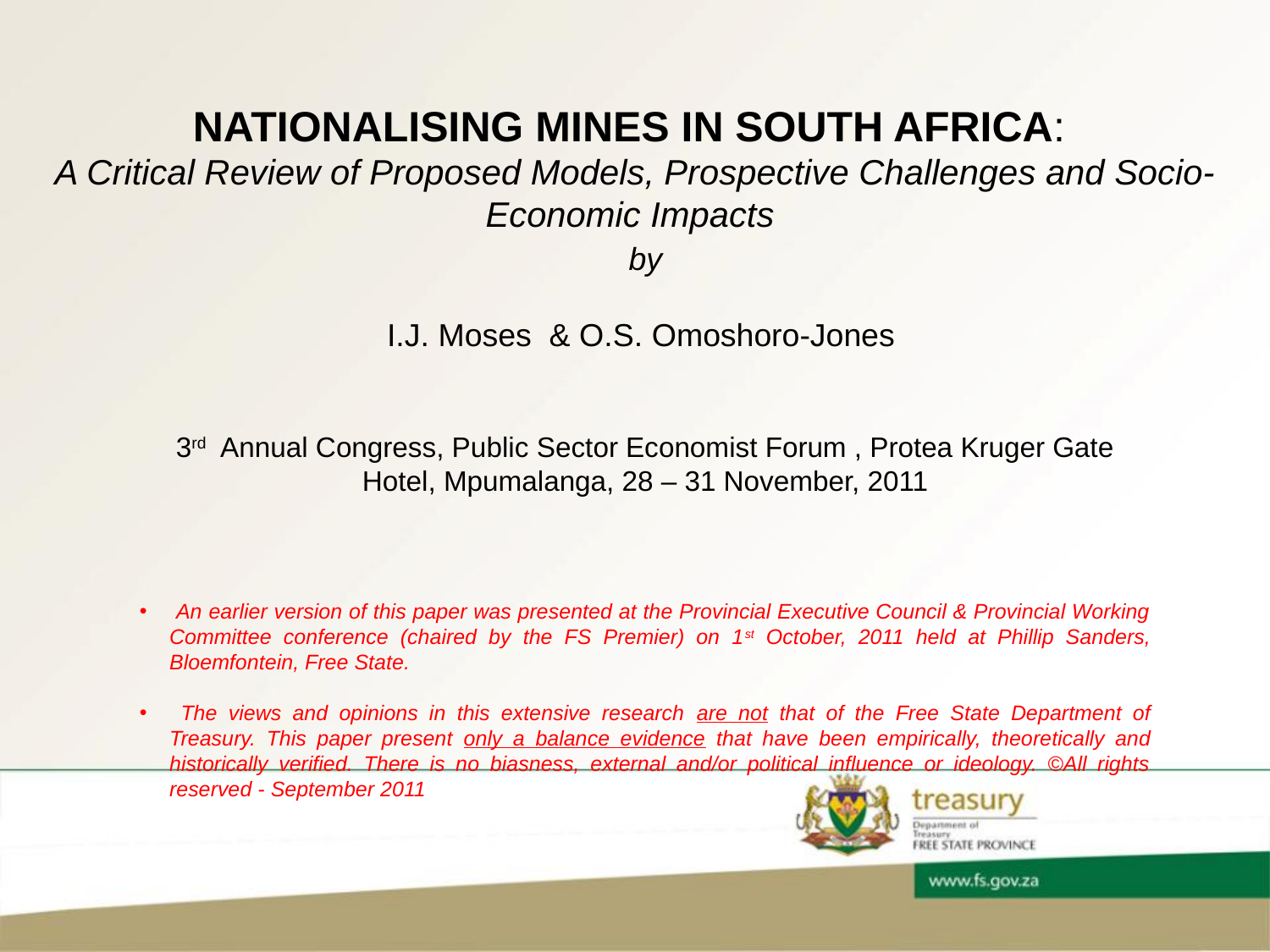

NATIONALISING MINES IN SOUTH AFRICA:
A Critical Review of Proposed Models, Prospective Challenges and Socio-Economic Impacts
by

I.J. Moses  & O.S. Omoshoro-Jones

3rd  Annual Congress, Public Sector Economist Forum , Protea Kruger Gate Hotel, Mpumalanga, 28 – 31 November, 2011

 An earlier version of this paper was presented at the Provincial Executive Council & Provincial Working Committee conference (chaired by the FS Premier) on 1st October, 2011 held at Phillip Sanders, Bloemfontein, Free State.

 The views and opinions in this extensive research are not that of the Free State Department of Treasury. This paper present only a balance evidence that have been empirically, theoretically and historically verified. There is no biasness, external and/or political influence or ideology. ©All rights reserved - September 2011